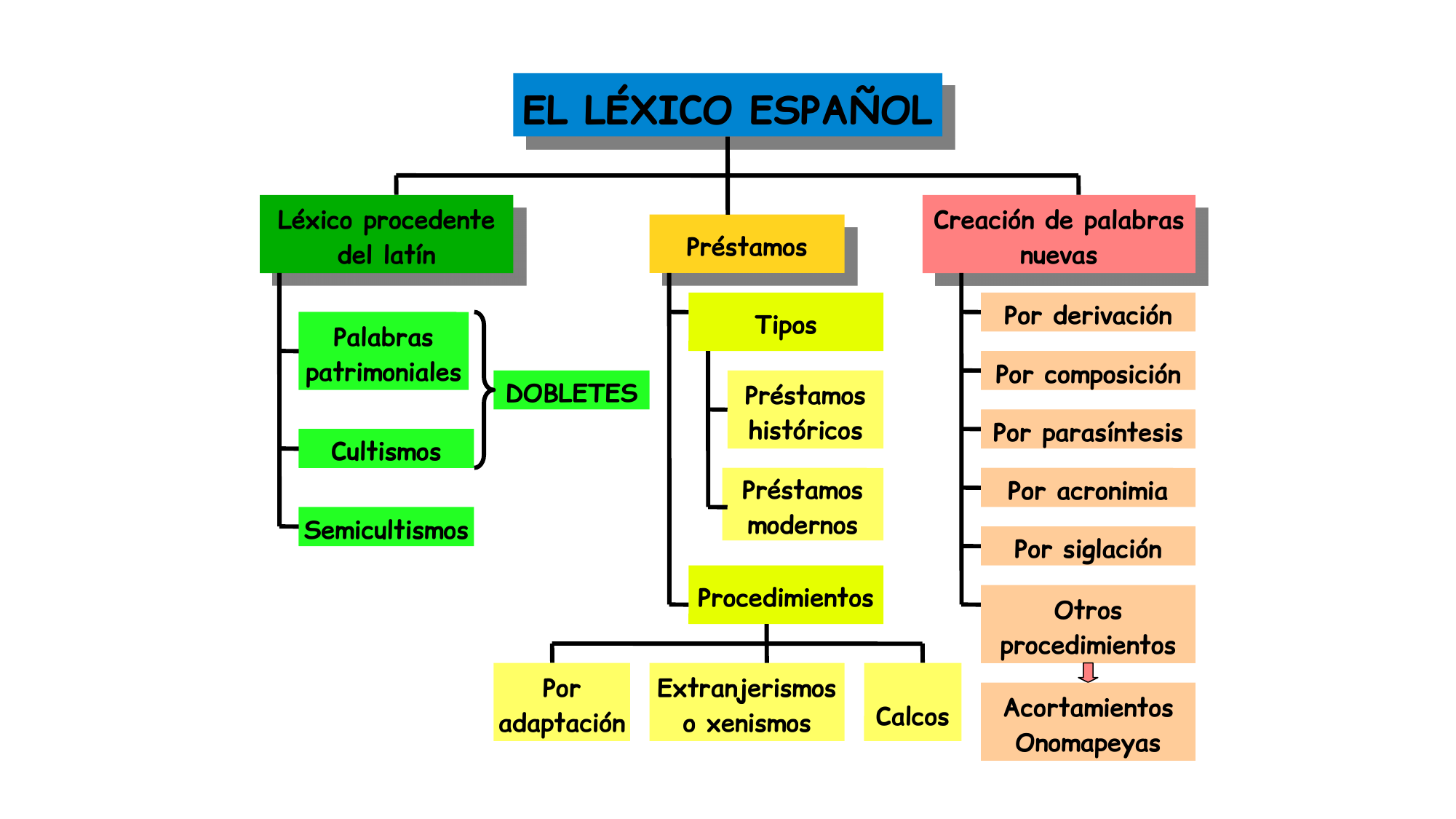

EL LÉXICO ESPAÑOL

Léxico procedente del latín
Creación de palabras nuevas
Préstamos

Tipos
Por derivación
Palabras patrimoniales

Por composición

DOBLETES
Préstamos históricos

Por parasíntesis

Cultismos

Por acronimia
Préstamos modernos

Semicultismos

Por siglación

Procedimientos
Otros procedimientos

Por adaptación
Extranjerismos o xenismos

Calcos

Acortamientos Onomapeyas